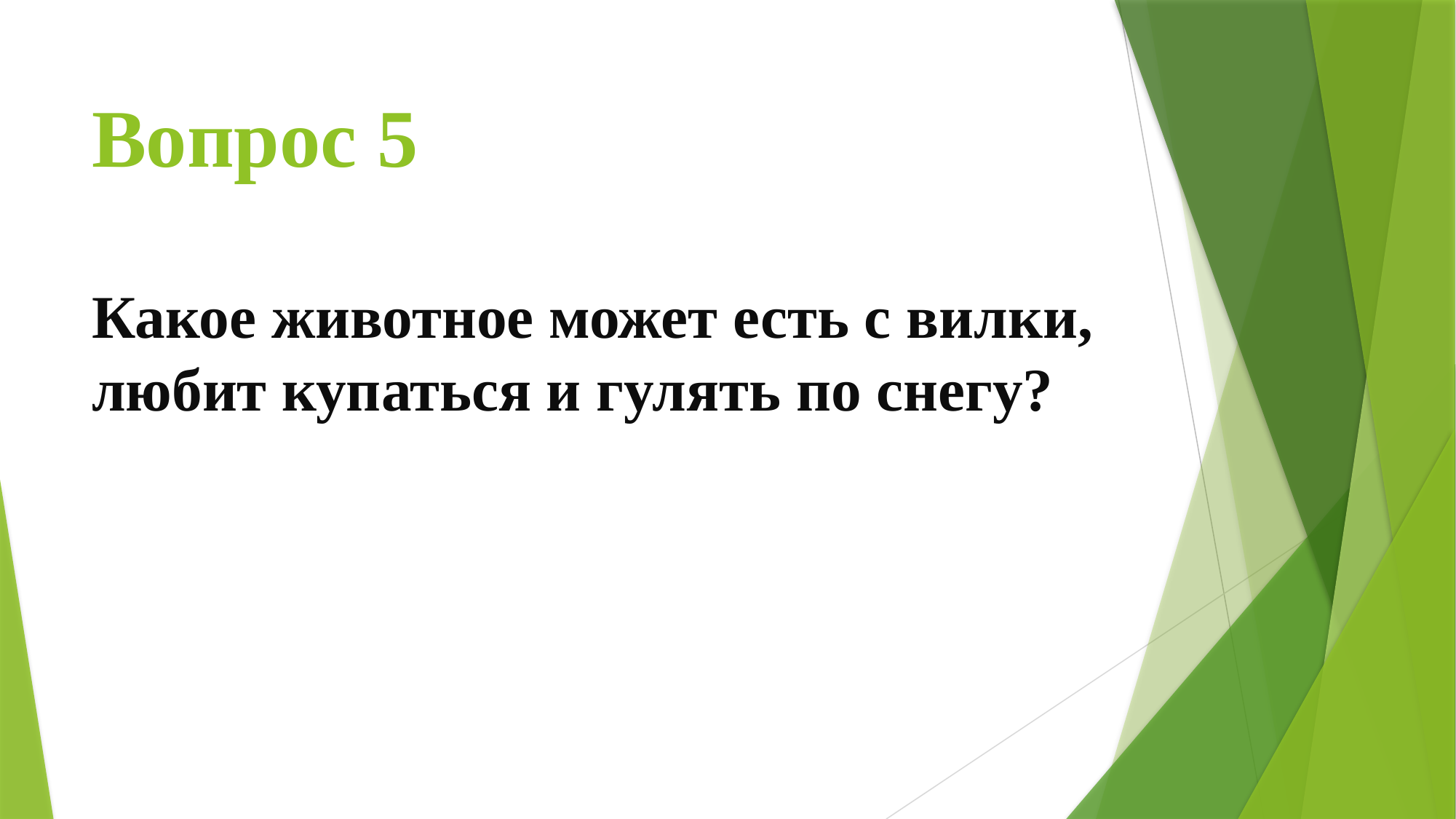

# Вопрос 5
Какое животное может есть с вилки, любит купаться и гулять по снегу?